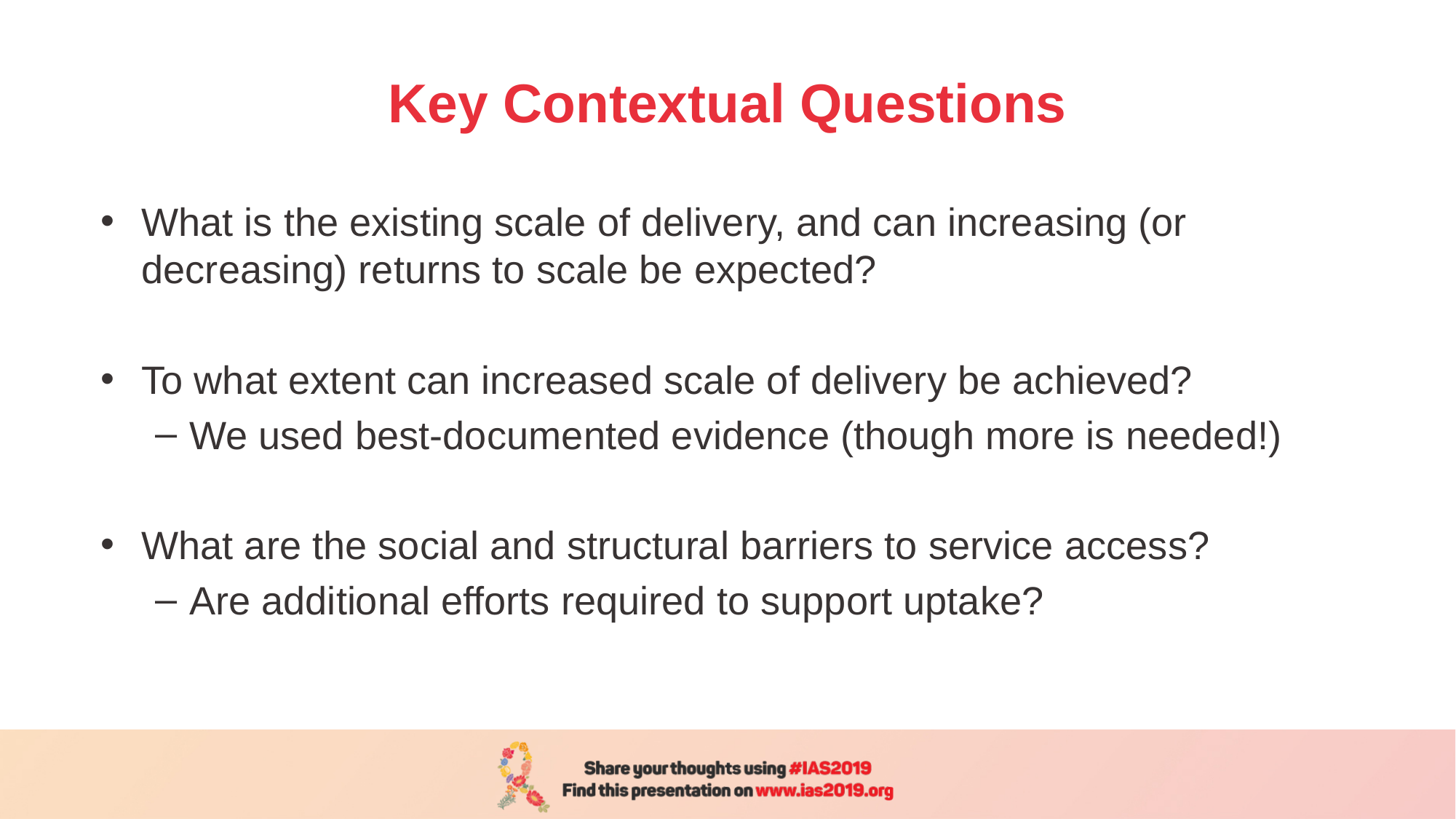

# Key Contextual Questions
What is the existing scale of delivery, and can increasing (or decreasing) returns to scale be expected?

To what extent can increased scale of delivery be achieved?
We used best-documented evidence (though more is needed!)

What are the social and structural barriers to service access?
Are additional efforts required to support uptake?